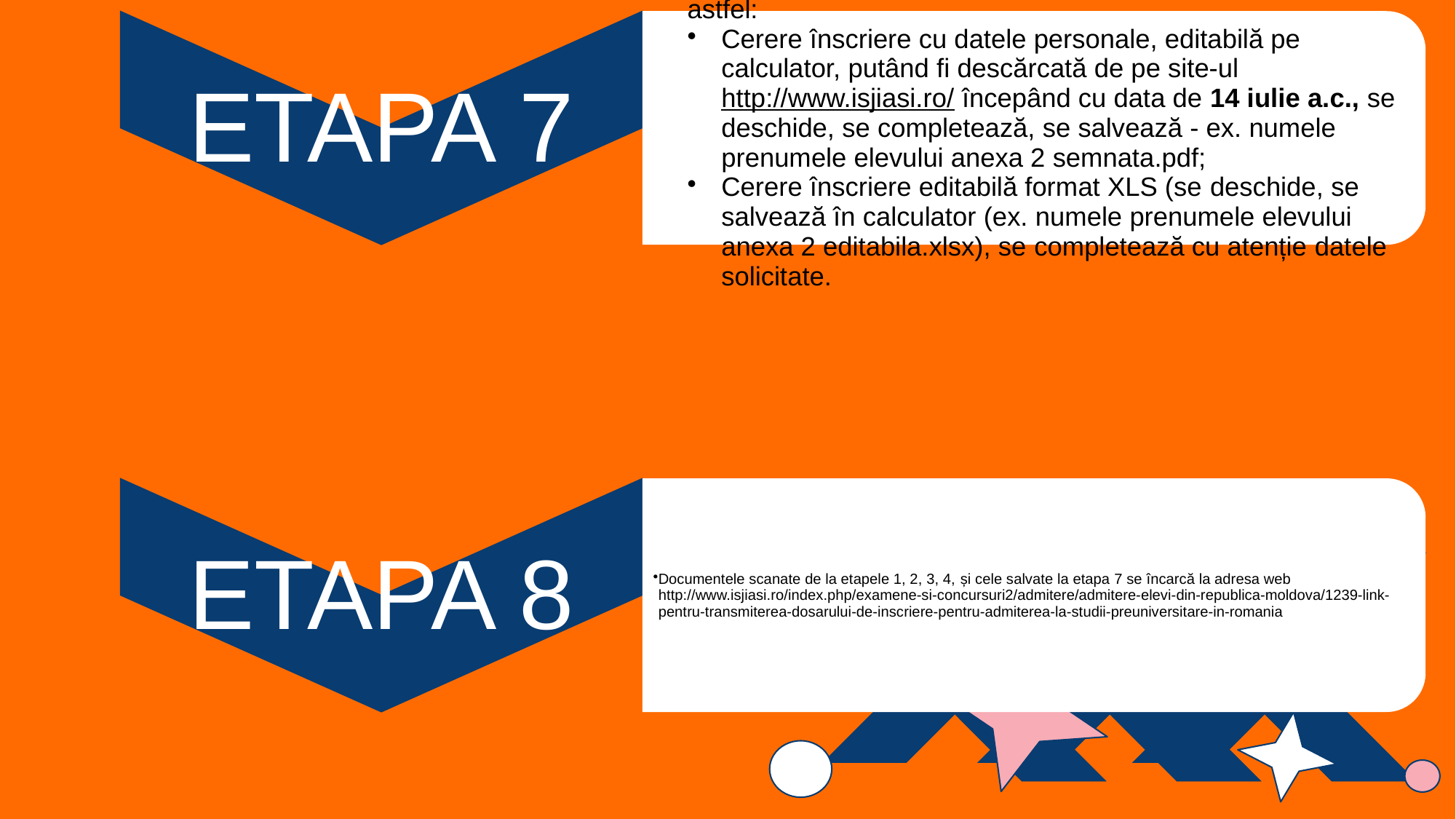

ETAPA 7
ETAPA 8
Documentele scanate de la etapele 1, 2, 3, 4, și cele salvate la etapa 7 se încarcă la adresa web http://www.isjiasi.ro/index.php/examene-si-concursuri2/admitere/admitere-elevi-din-republica-moldova/1239-link-pentru-transmiterea-dosarului-de-inscriere-pentru-admiterea-la-studii-preuniversitare-in-romania
Cerere înscriere cu datele personale, editabilă pe calculator, putând fi descărcată de pe site-ul http://www.isjiasi.ro/ începând cu data de 14 iulie a.c., se deschide, se completează, se salvează - ex. numele prenumele elevului anexa 2 semnata.pdf;
Cerere înscriere editabilă format XLS (se deschide, se salvează în calculator (ex. numele prenumele elevului anexa 2 editabila.xlsx), se completează cu atenție datele solicitate.